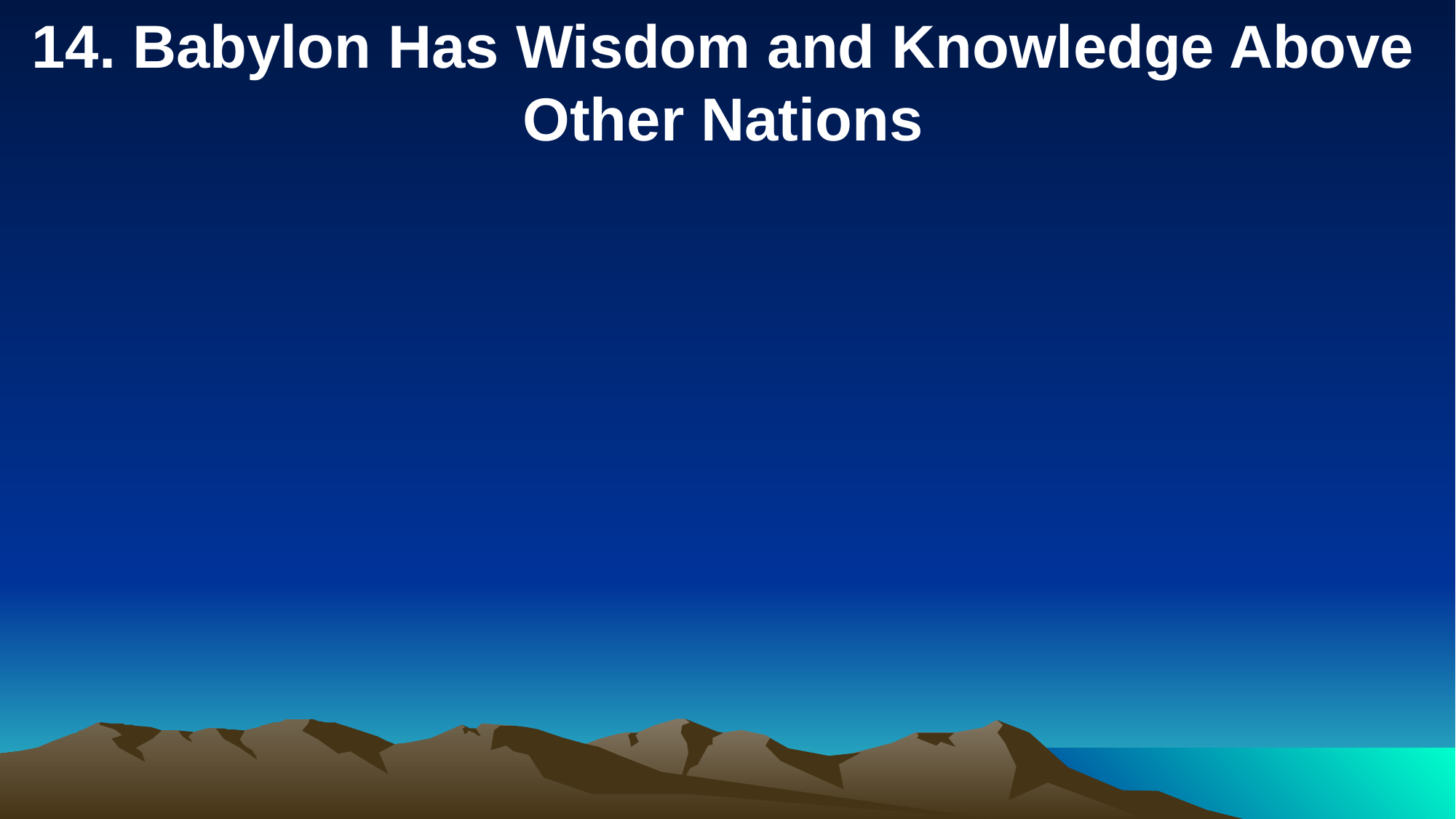

14. Babylon Has Wisdom and Knowledge Above Other Nations